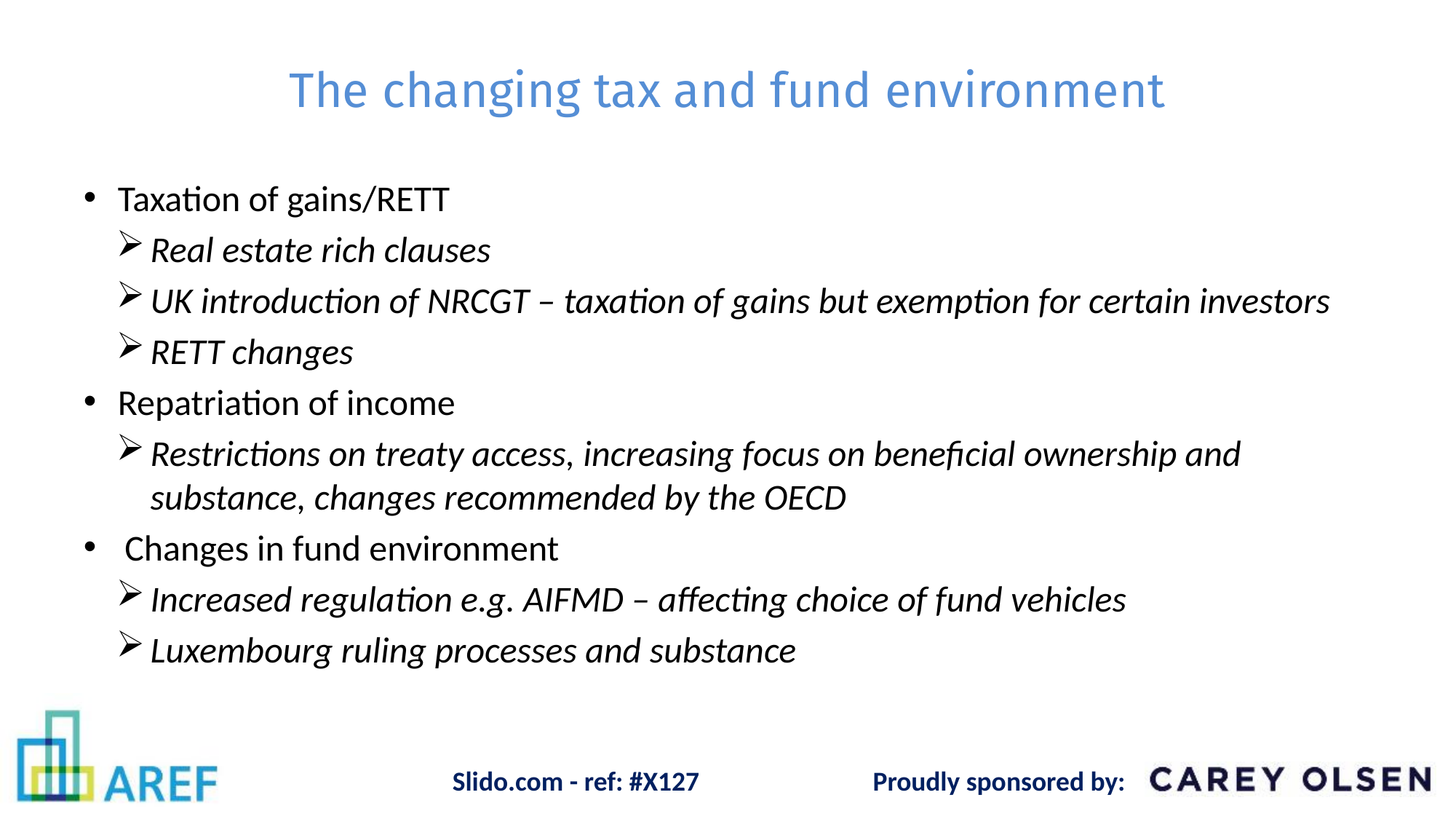

# The changing tax and fund environment
Taxation of gains/RETT
Real estate rich clauses
UK introduction of NRCGT – taxation of gains but exemption for certain investors
RETT changes
Repatriation of income
Restrictions on treaty access, increasing focus on beneficial ownership and substance, changes recommended by the OECD
Changes in fund environment
Increased regulation e.g. AIFMD – affecting choice of fund vehicles
Luxembourg ruling processes and substance